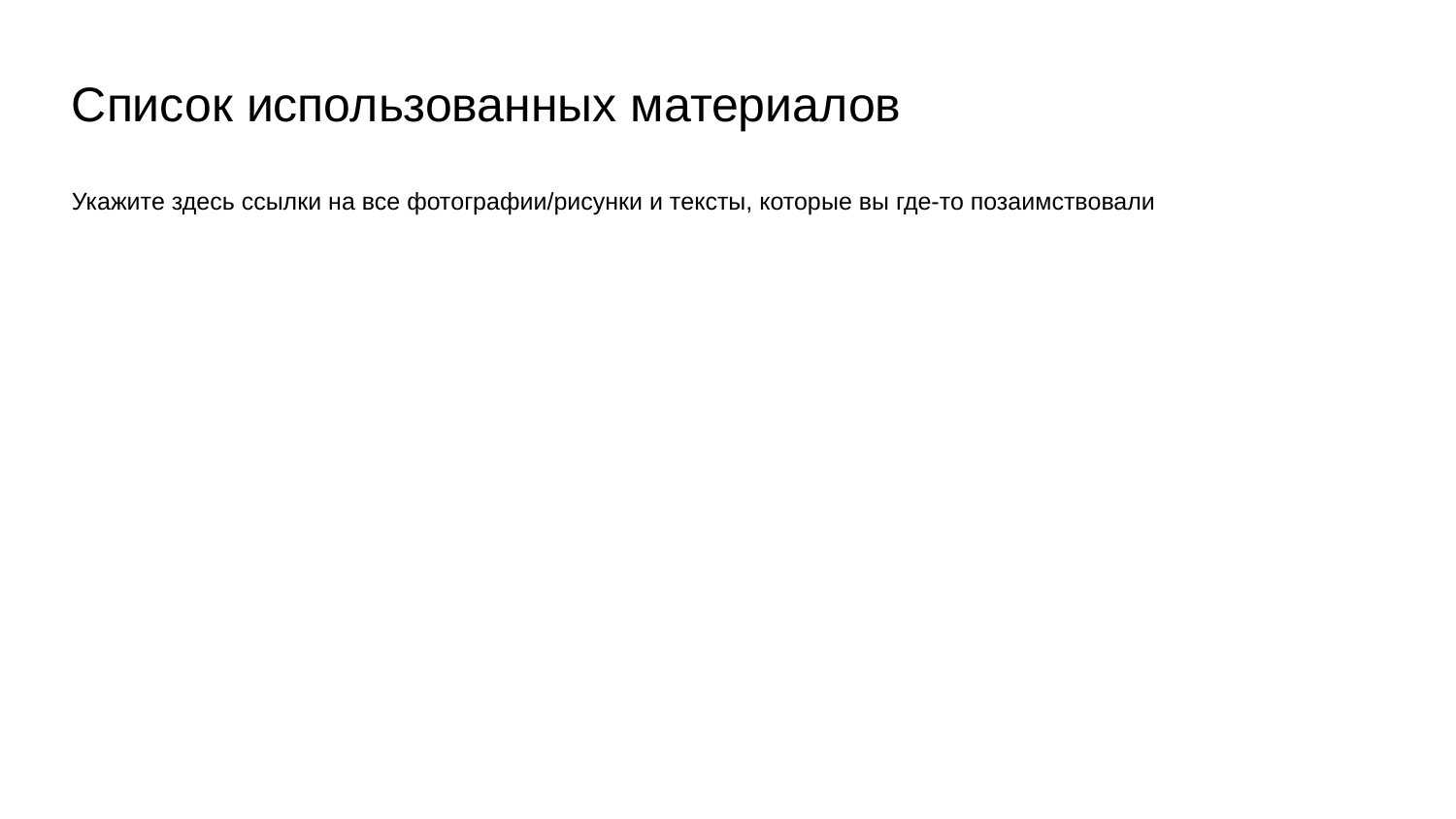

Список использованных материалов
Укажите здесь ссылки на все фотографии/рисунки и тексты, которые вы где-то позаимствовали